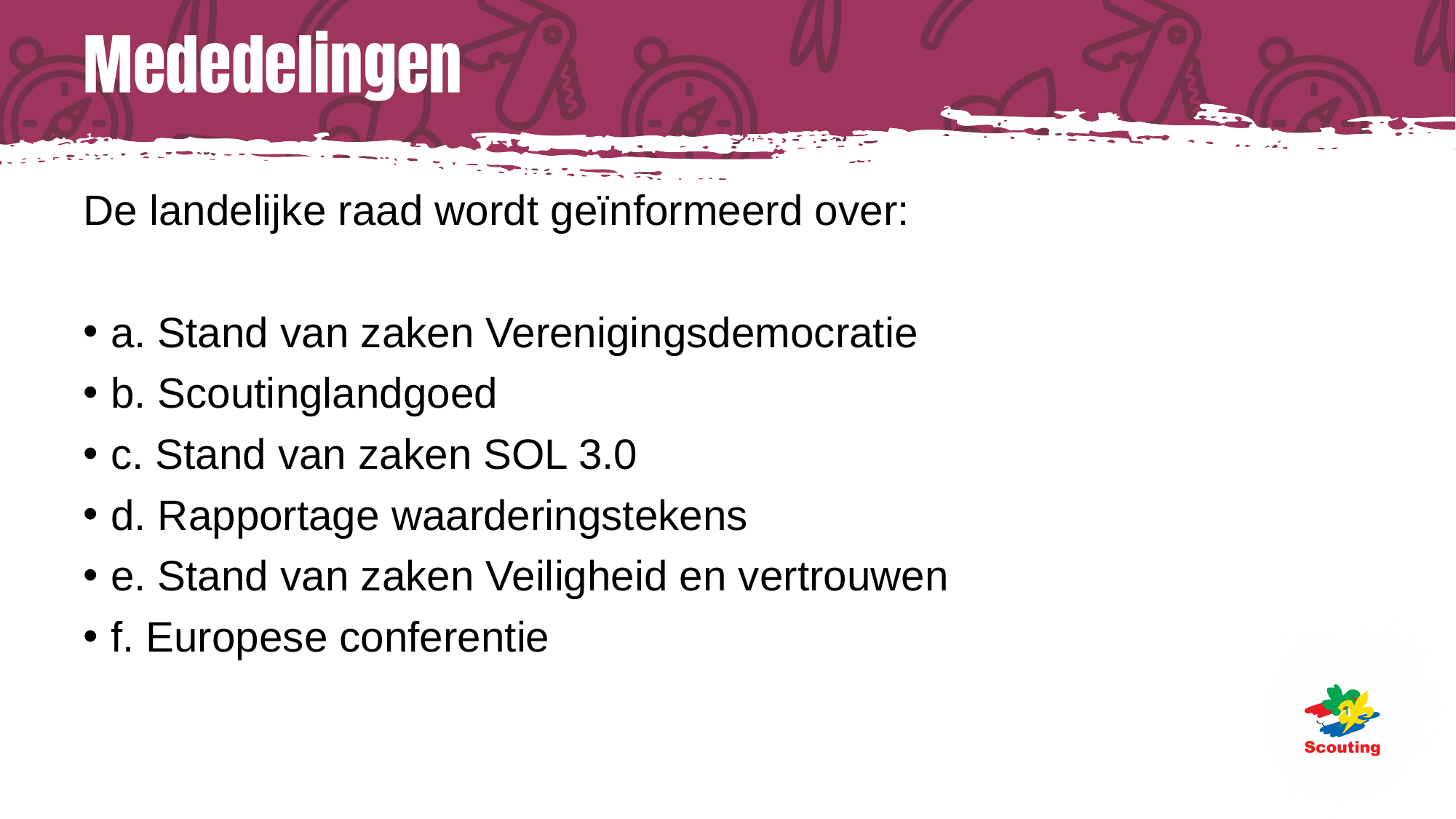

# Mededelingen
De landelijke raad wordt geïnformeerd over:

a. Stand van zaken Verenigingsdemocratie
b. Scoutinglandgoed
c. Stand van zaken SOL 3.0
d. Rapportage waarderingstekens
e. Stand van zaken Veiligheid en vertrouwen
f. Europese conferentie